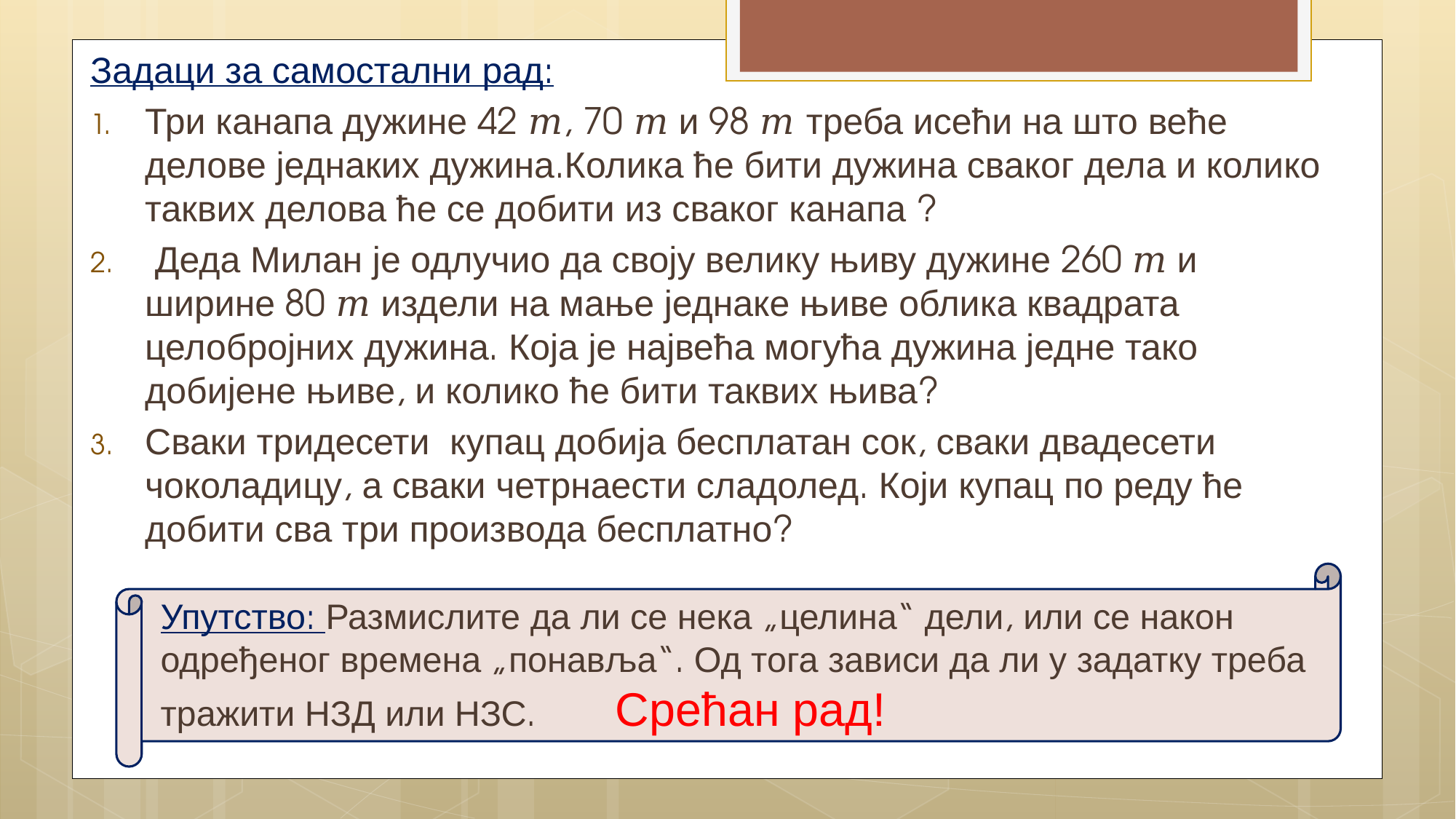

Задаци за самостални рад:
Три канапа дужине 42 𝑚, 70 𝑚 и 98 𝑚 треба исећи на што веће делове једнаких дужина.Колика ће бити дужина сваког дела и колико таквих делова ће се добити из сваког канапа ?
 Деда Милан је одлучио да своју велику њиву дужине 260 𝑚 и ширине 80 𝑚 издели на мање једнаке њиве облика квадрата целобројних дужина. Која је највећа могућа дужина једне тако добијене њиве, и колико ће бити таквих њива?
Сваки тридесети  купац добија бесплатан сок, сваки двадесети чоколадицу, а сваки четрнаести сладолед. Који купац по реду ће добити сва три производа бесплатно?

Упутство: Размислите да ли се нека „целина“ дели, или се након одређеног времена „понавља“. Од тога зависи да ли у задатку треба тражити НЗД или НЗС.        Срећан рад!